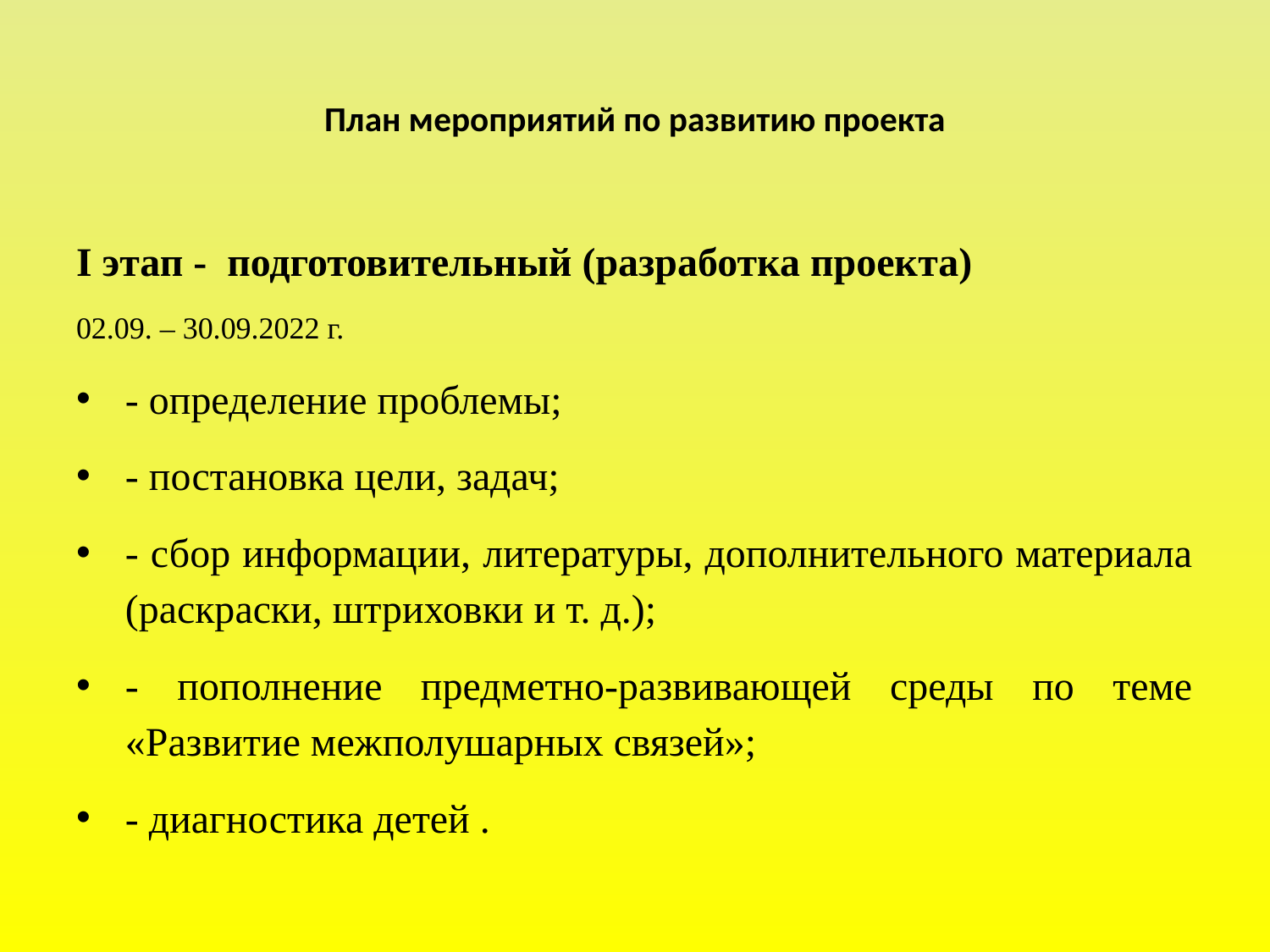

# План мероприятий по развитию проекта
I этап -  подготовительный (разработка проекта)
02.09. – 30.09.2022 г.
- определение проблемы;
- постановка цели, задач;
- сбор информации, литературы, дополнительного материала (раскраски, штриховки и т. д.);
- пополнение предметно-развивающей среды по теме «Развитие межполушарных связей»;
- диагностика детей .